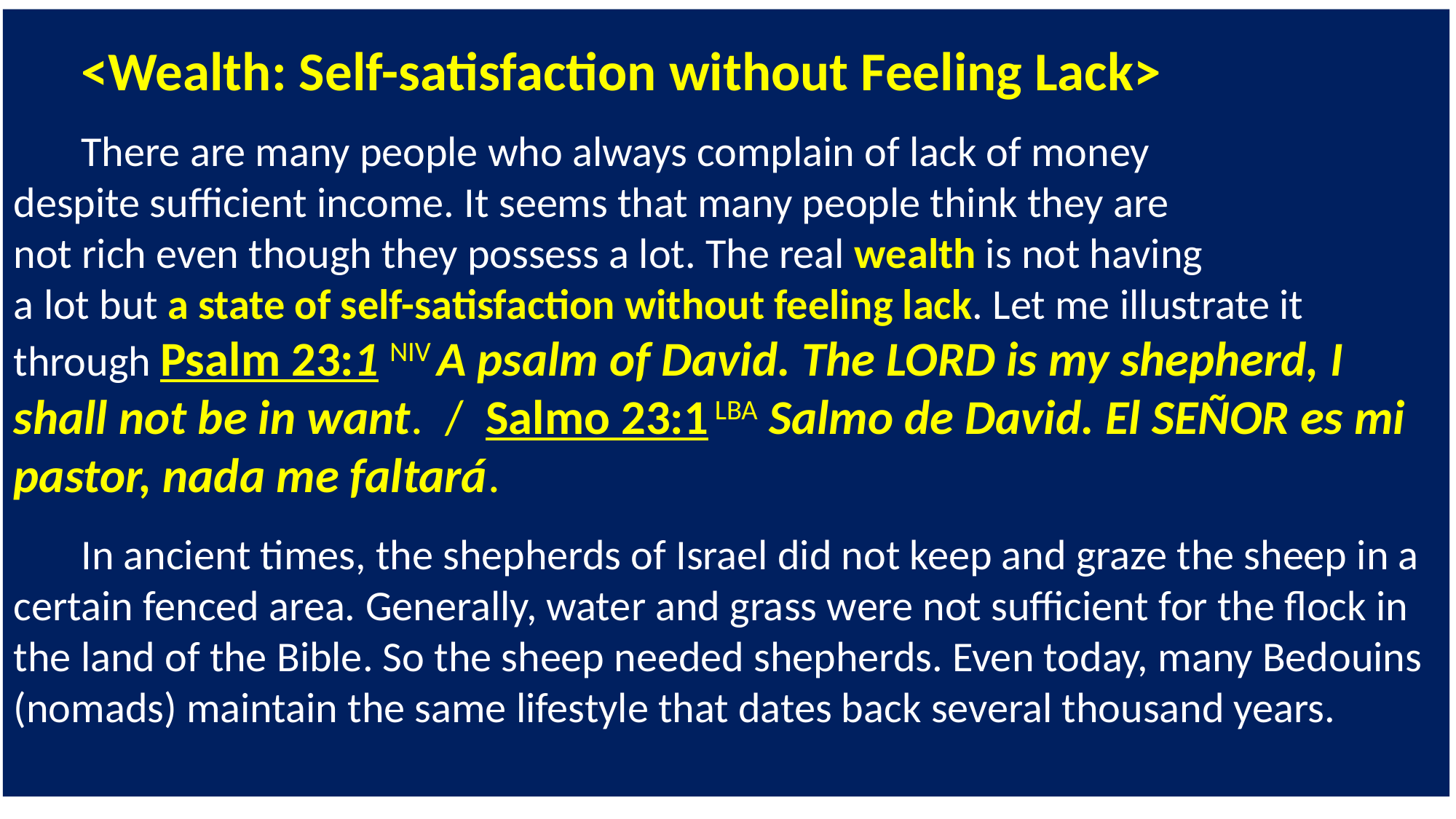

<Wealth: Self-satisfaction without Feeling Lack>

       There are many people who always complain of lack of money
despite sufficient income. It seems that many people think they are
not rich even though they possess a lot. The real wealth is not having
a lot but a state of self-satisfaction without feeling lack. Let me illustrate it through Psalm 23:1 NIV A psalm of David. The LORD is my shepherd, I shall not be in want.  /  Salmo 23:1 LBA Salmo de David. El SEÑOR es mi pastor, nada me faltará.

       In ancient times, the shepherds of Israel did not keep and graze the sheep in a certain fenced area. Generally, water and grass were not sufficient for the flock in the land of the Bible. So the sheep needed shepherds. Even today, many Bedouins (nomads) maintain the same lifestyle that dates back several thousand years.